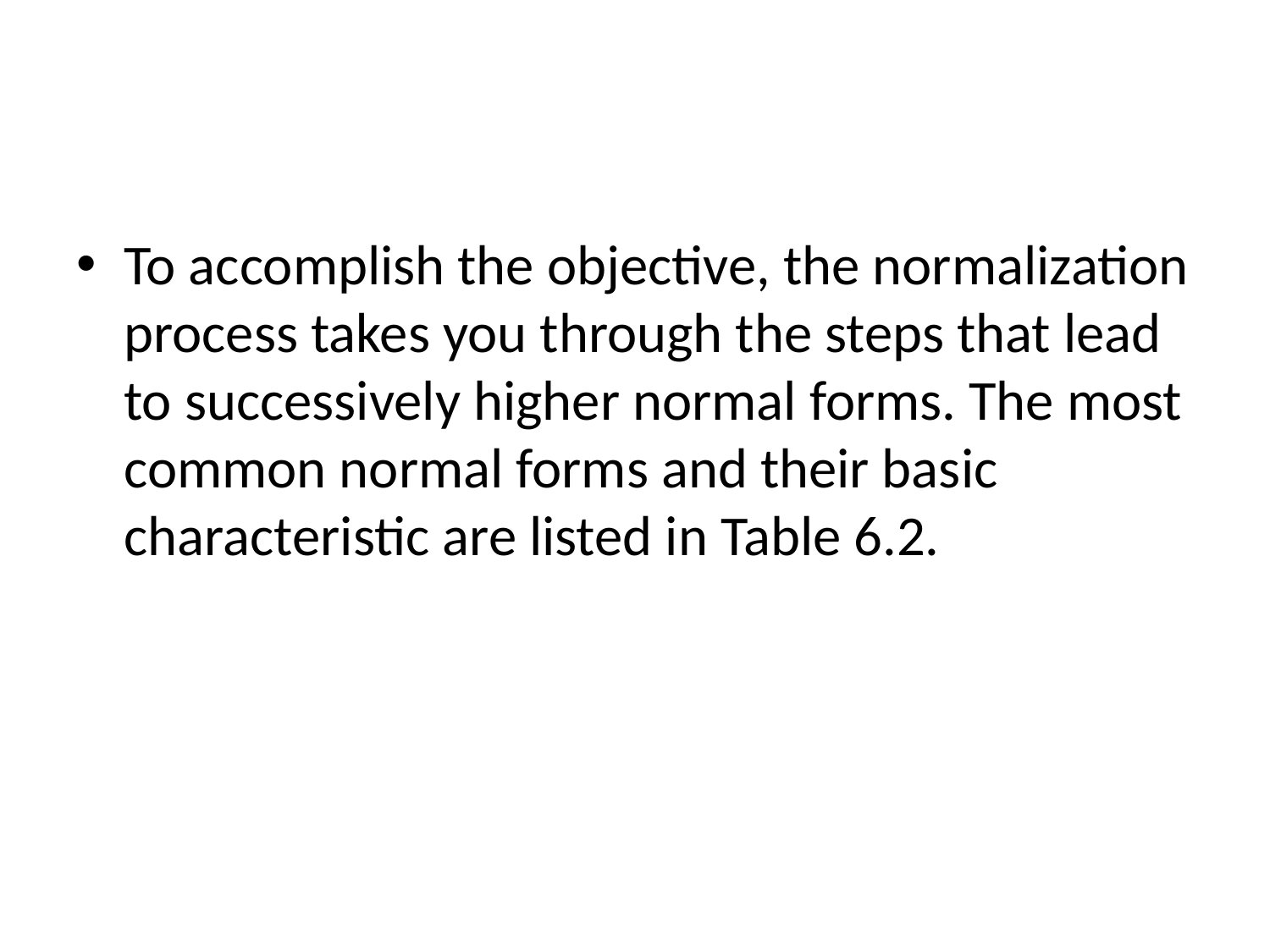

#
To accomplish the objective, the normalization process takes you through the steps that lead to successively higher normal forms. The most common normal forms and their basic characteristic are listed in Table 6.2.